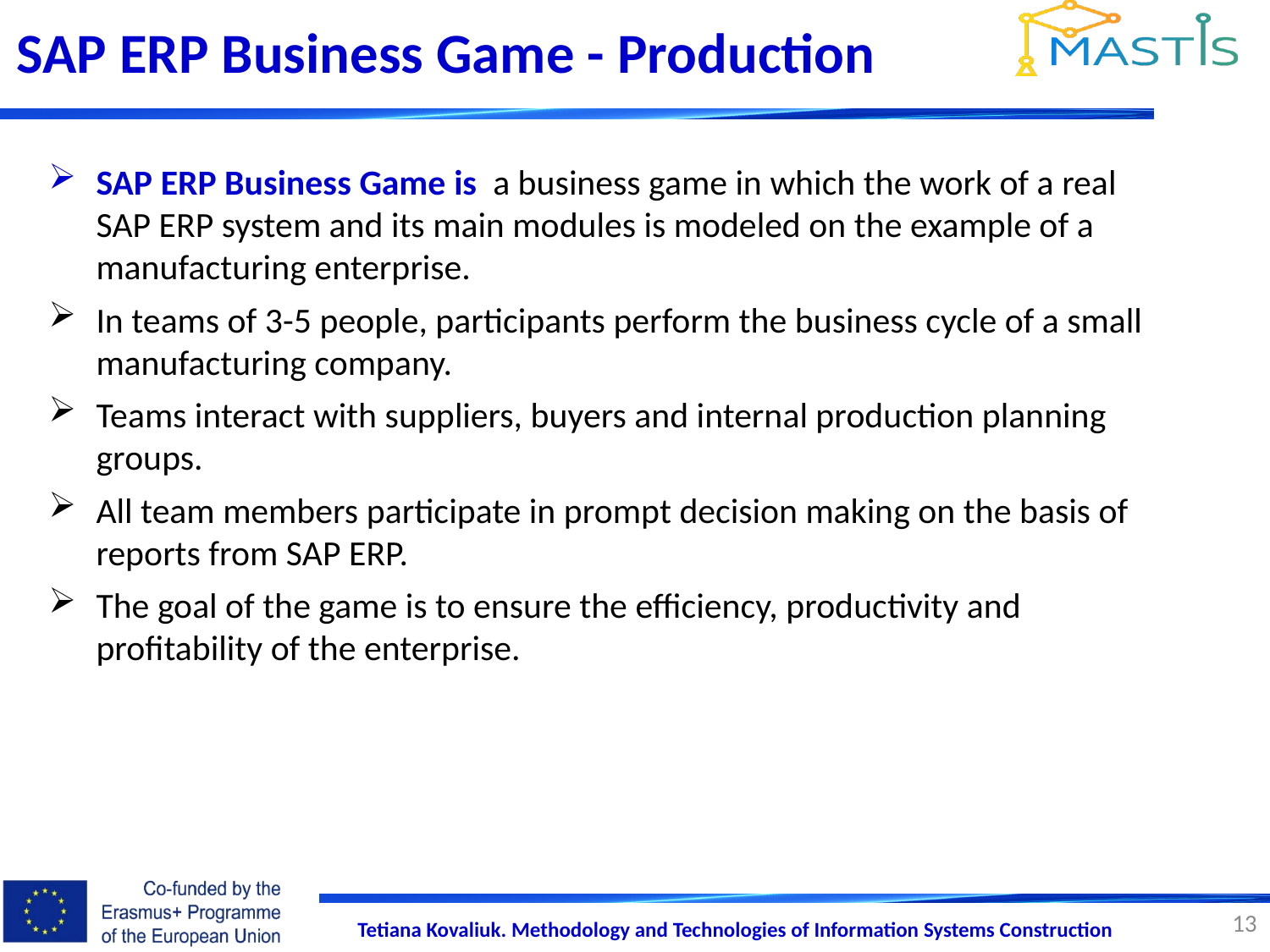

SAP ERP Business Game - Production
SAP ERP Business Game is  a business game in which the work of a real SAP ERP system and its main modules is modeled on the example of a manufacturing enterprise.
In teams of 3-5 people, participants perform the business cycle of a small manufacturing company.
Teams interact with suppliers, buyers and internal production planning groups.
All team members participate in prompt decision making on the basis of reports from SAP ERP.
The goal of the game is to ensure the efficiency, productivity and profitability of the enterprise.

13